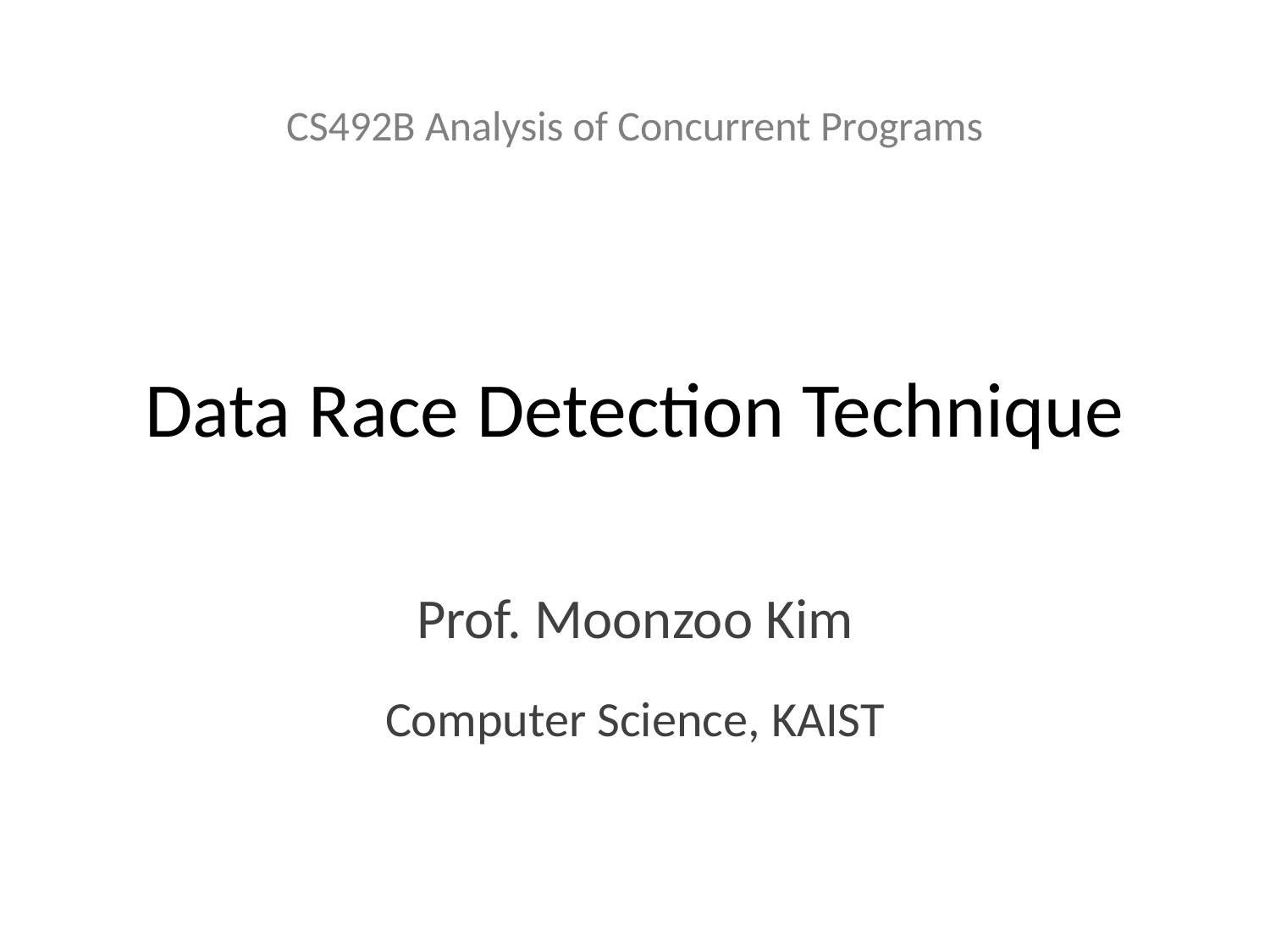

CS492B Analysis of Concurrent Programs
# Data Race Detection Technique
Prof. Moonzoo Kim

Computer Science, KAIST